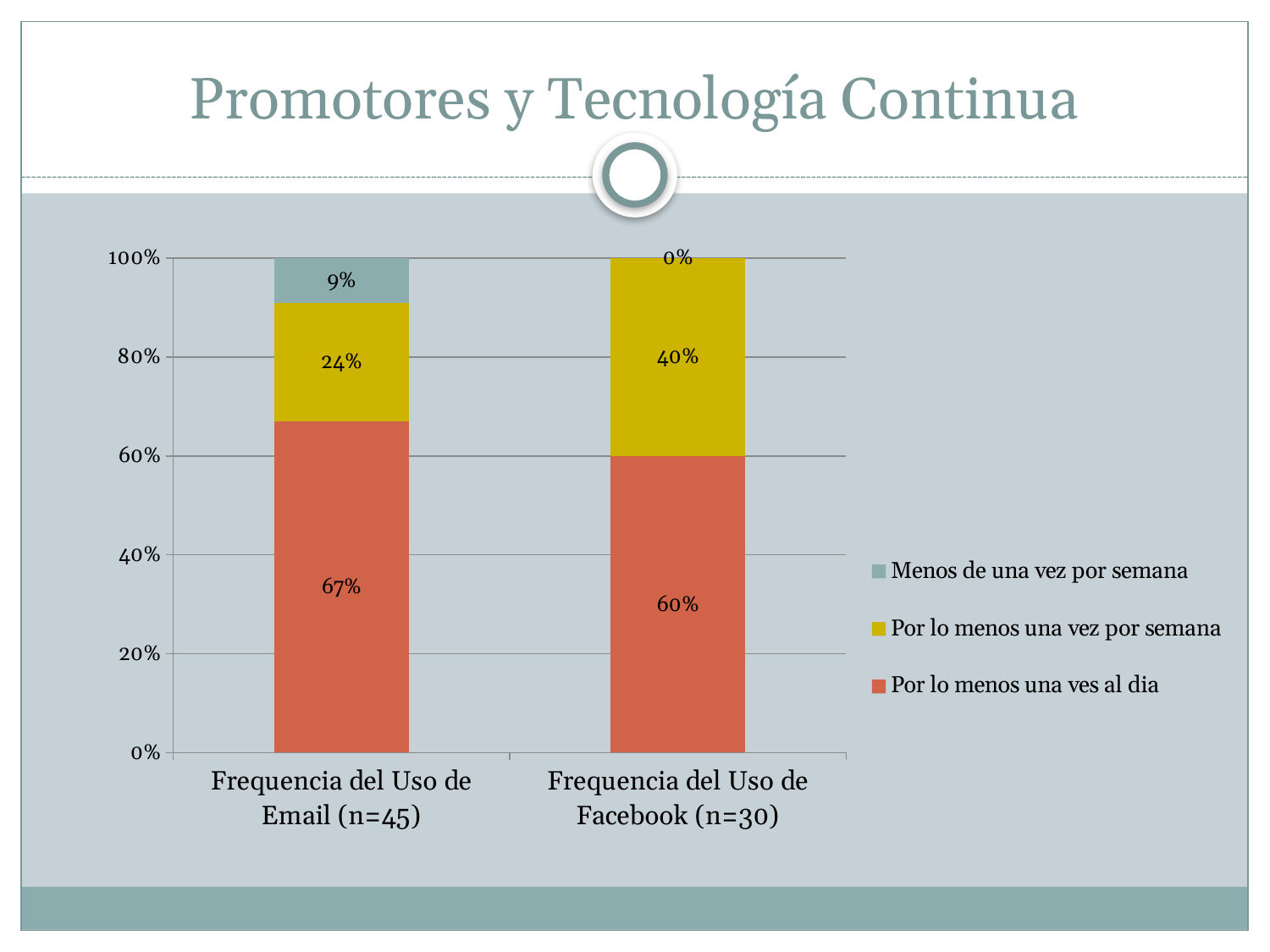

# Promotores y Tecnología Continua

### Chart

| Category | Por lo menos una ves al dia | Por lo menos una vez por semana | Menos de una vez por semana |
|---|---|---|---|
| Frequencia del Uso de Email (n=45) | 0.67 | 0.24 | 0.09 |
| Frequencia del Uso de Facebook (n=30) | 0.6 | 0.4 | 0.0 |